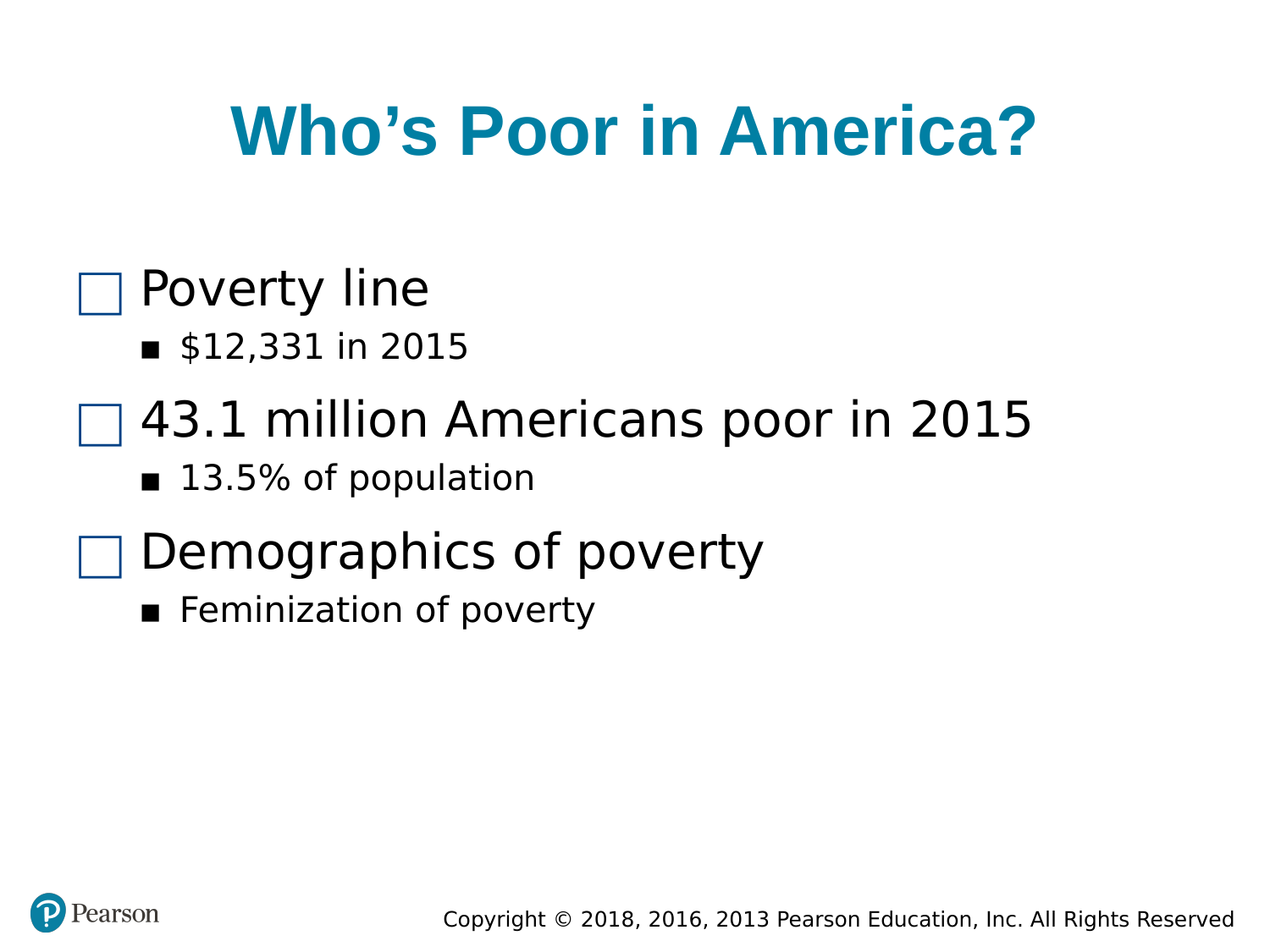

# Who’s Poor in America?
Poverty line
$12,331 in 2015
43.1 million Americans poor in 2015
13.5% of population
Demographics of poverty
Feminization of poverty